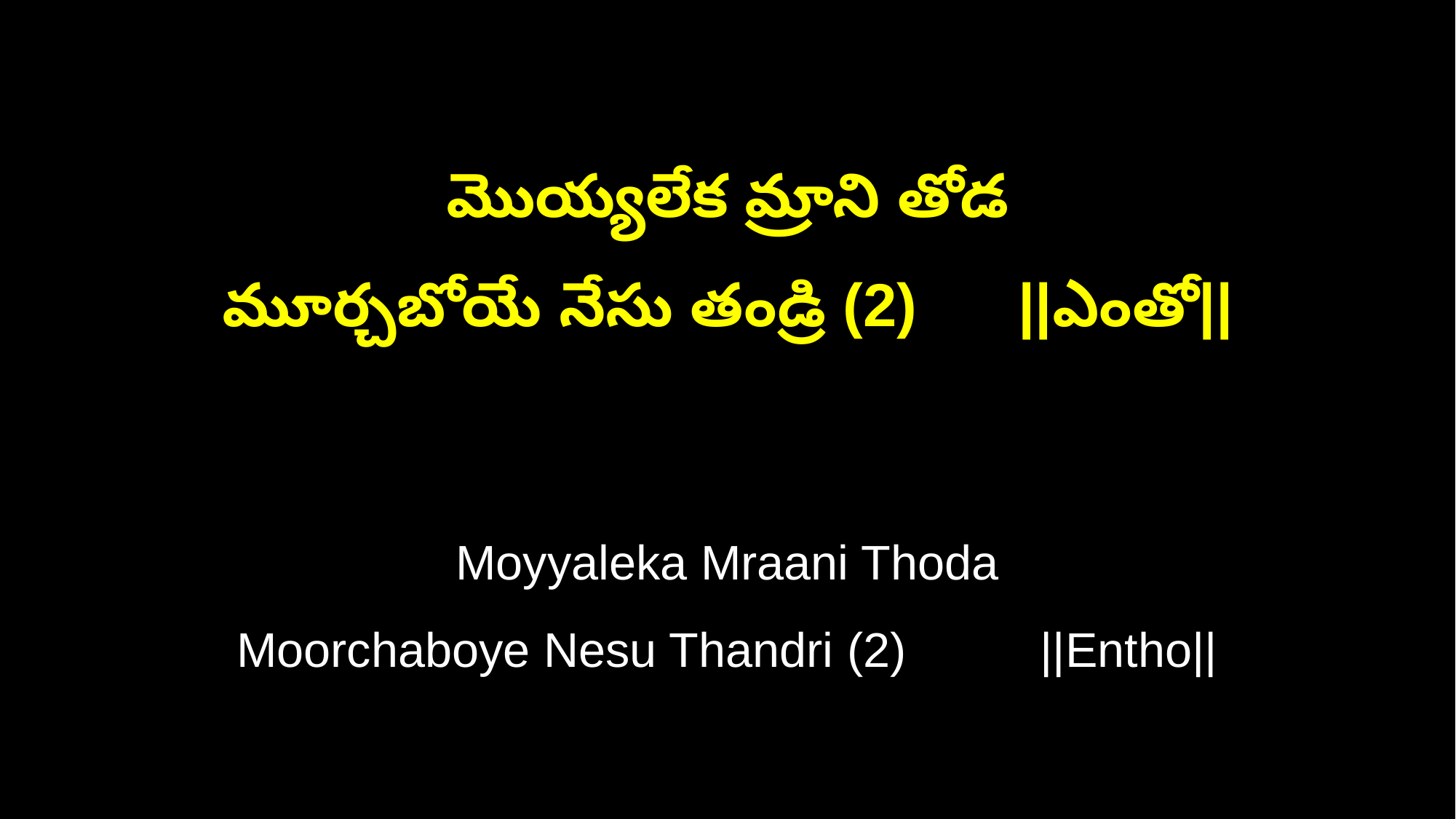

మొయ్యలేక మ్రాని తోడ
మూర్చబోయే నేసు తండ్రి (2)      ||ఎంతో||
Moyyaleka Mraani Thoda
Moorchaboye Nesu Thandri (2)          ||Entho||